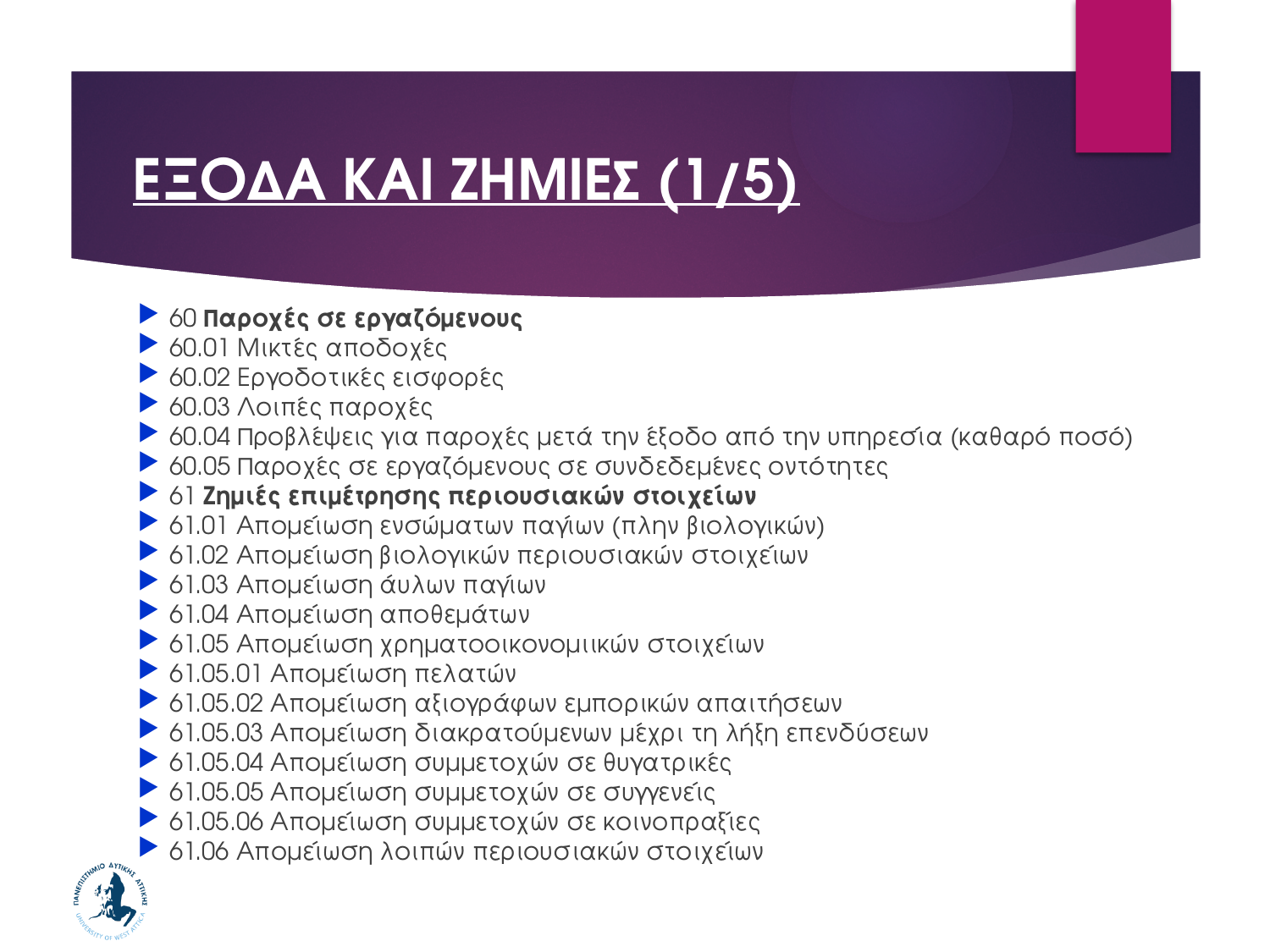

# ΕΞΟΔΑ ΚΑΙ ΖΗΜΙΕΣ (1/5)
60 Παροχές σε εργαζόμενους
60.01 Μικτές αποδοχές
60.02 Εργοδοτικές εισφορές
60.03 Λοιπές παροχές
60.04 Προβλέψεις για παροχές μετά την έξοδο από την υπηρεσία (καθαρό ποσό)
60.05 Παροχές σε εργαζόμενους σε συνδεδεμένες οντότητες
61 Ζημιές επιμέτρησης περιουσιακών στοιχείων
61.01 Απομείωση ενσώματων παγίων (πλην βιολογικών)
61.02 Απομείωση βιολογικών περιουσιακών στοιχείων
61.03 Απομείωση άυλων παγίων
61.04 Απομείωση αποθεμάτων
61.05 Απομείωση χρηματοοικονομιικών στοιχείων
61.05.01 Απομείωση πελατών
61.05.02 Απομείωση αξιογράφων εμπορικών απαιτήσεων
61.05.03 Απομείωση διακρατούμενων μέχρι τη λήξη επενδύσεων
61.05.04 Απομείωση συμμετοχών σε θυγατρικές
61.05.05 Απομείωση συμμετοχών σε συγγενείς
61.05.06 Απομείωση συμμετοχών σε κοινοπραξίες
61.06 Απομείωση λοιπών περιουσιακών στοιχείων

75